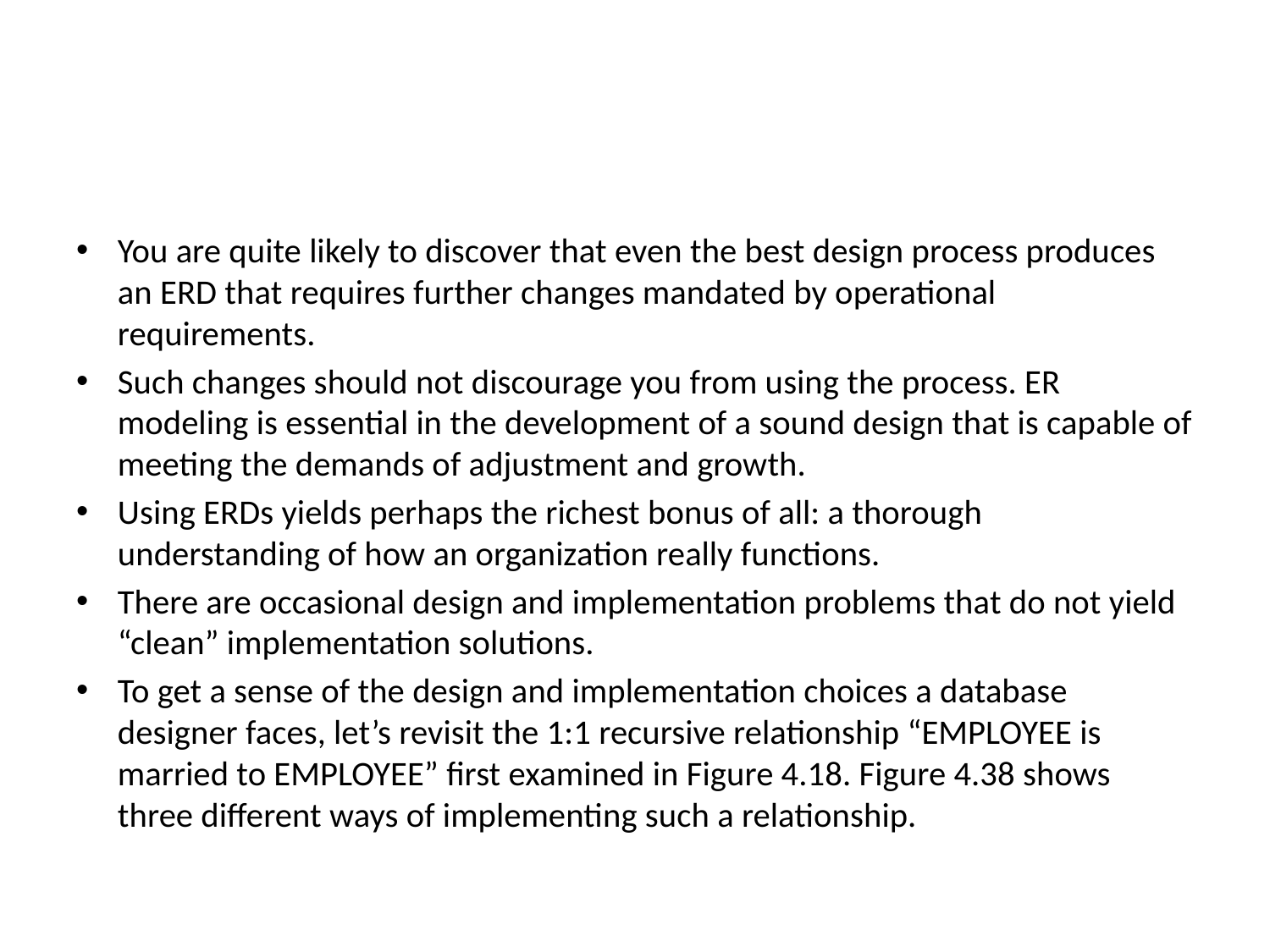

#
You are quite likely to discover that even the best design process produces an ERD that requires further changes mandated by operational requirements.
Such changes should not discourage you from using the process. ER modeling is essential in the development of a sound design that is capable of meeting the demands of adjustment and growth.
Using ERDs yields perhaps the richest bonus of all: a thorough understanding of how an organization really functions.
There are occasional design and implementation problems that do not yield “clean” implementation solutions.
To get a sense of the design and implementation choices a database designer faces, let’s revisit the 1:1 recursive relationship “EMPLOYEE is married to EMPLOYEE” first examined in Figure 4.18. Figure 4.38 shows three different ways of implementing such a relationship.